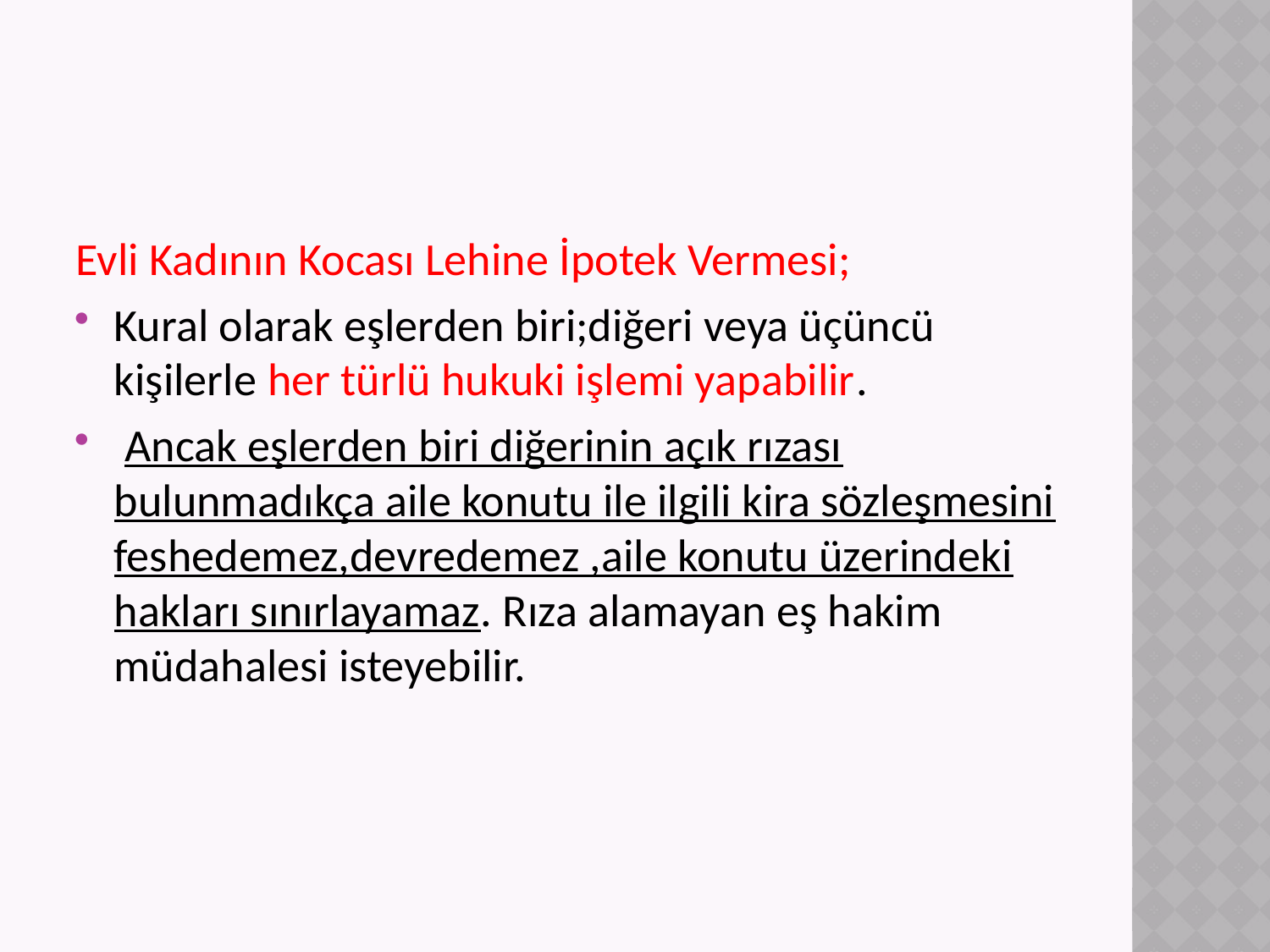

#
Evli Kadının Kocası Lehine İpotek Vermesi;
Kural olarak eşlerden biri;diğeri veya üçüncü kişilerle her türlü hukuki işlemi yapabilir.
 Ancak eşlerden biri diğerinin açık rızası bulunmadıkça aile konutu ile ilgili kira sözleşmesini feshedemez,devredemez ,aile konutu üzerindeki hakları sınırlayamaz. Rıza alamayan eş hakim müdahalesi isteyebilir.